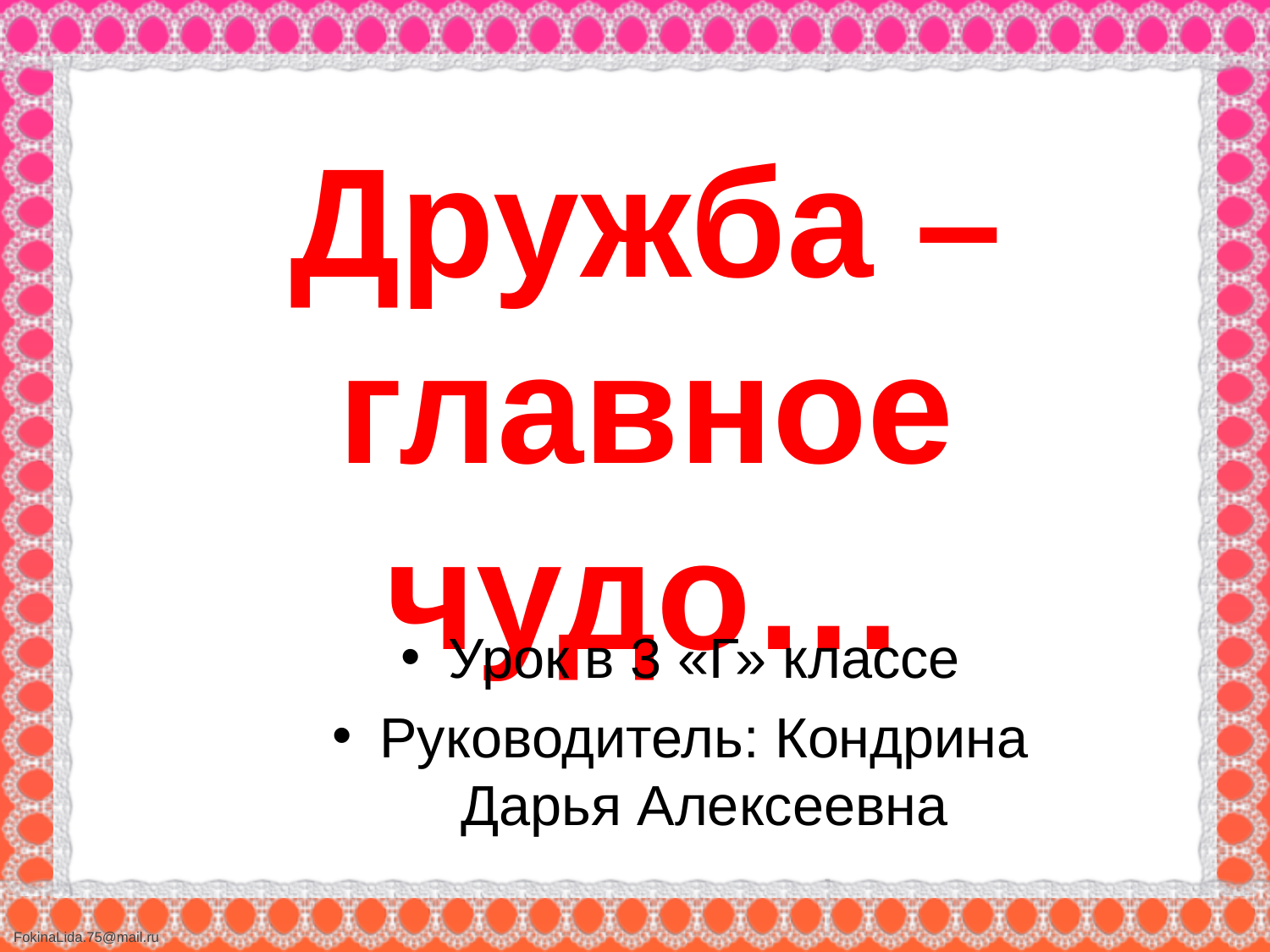

# Дружба – главное чудо…
Урок в 3 «Г» классе
Руководитель: Кондрина Дарья Алексеевна